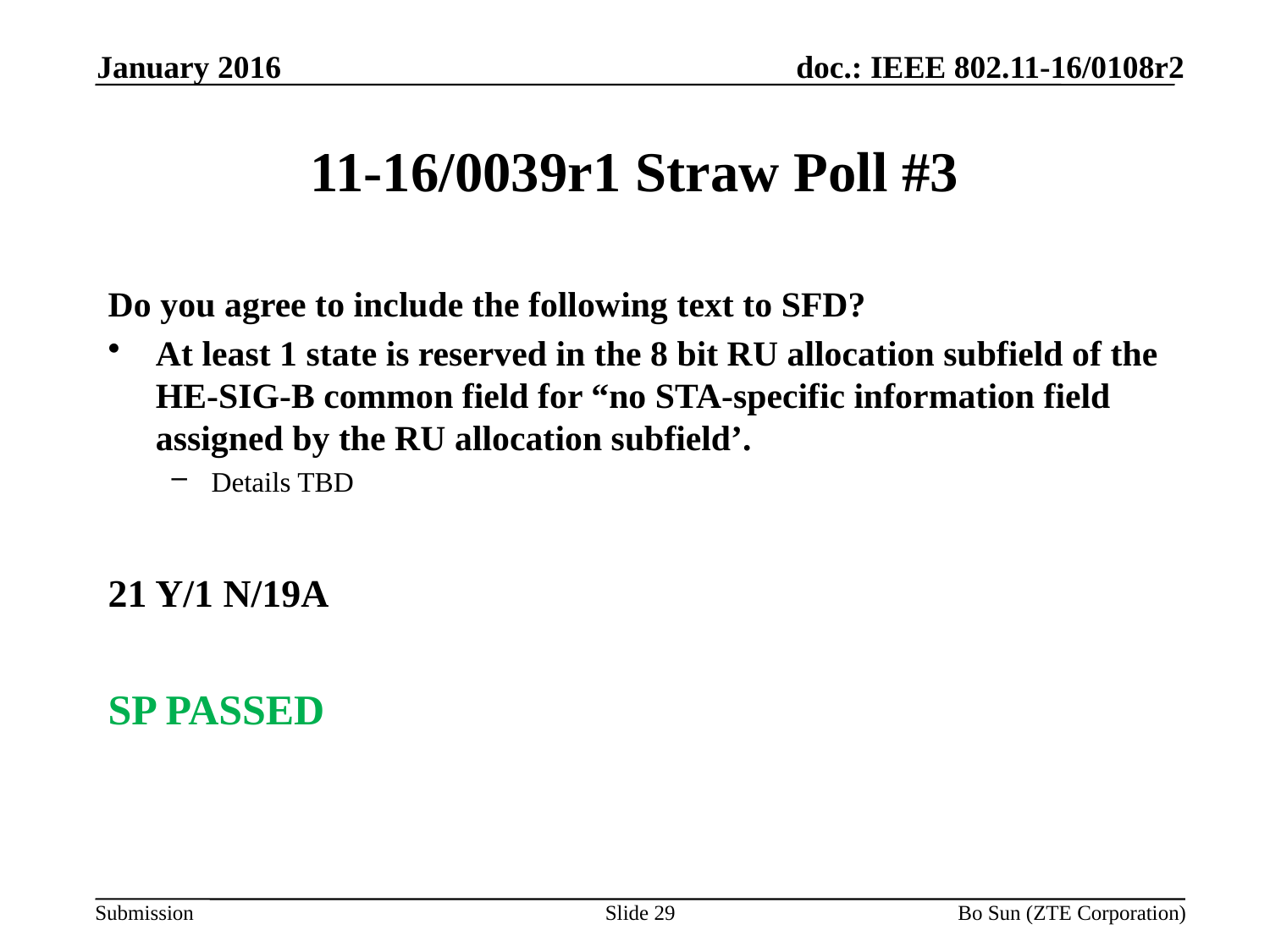

January 2016
# 11-16/0039r1 Straw Poll #3
Do you agree to include the following text to SFD?
At least 1 state is reserved in the 8 bit RU allocation subfield of the HE-SIG-B common field for “no STA-specific information field assigned by the RU allocation subfield’.
Details TBD

21 Y/1 N/19A

SP PASSED
Slide 29
Bo Sun (ZTE Corporation)